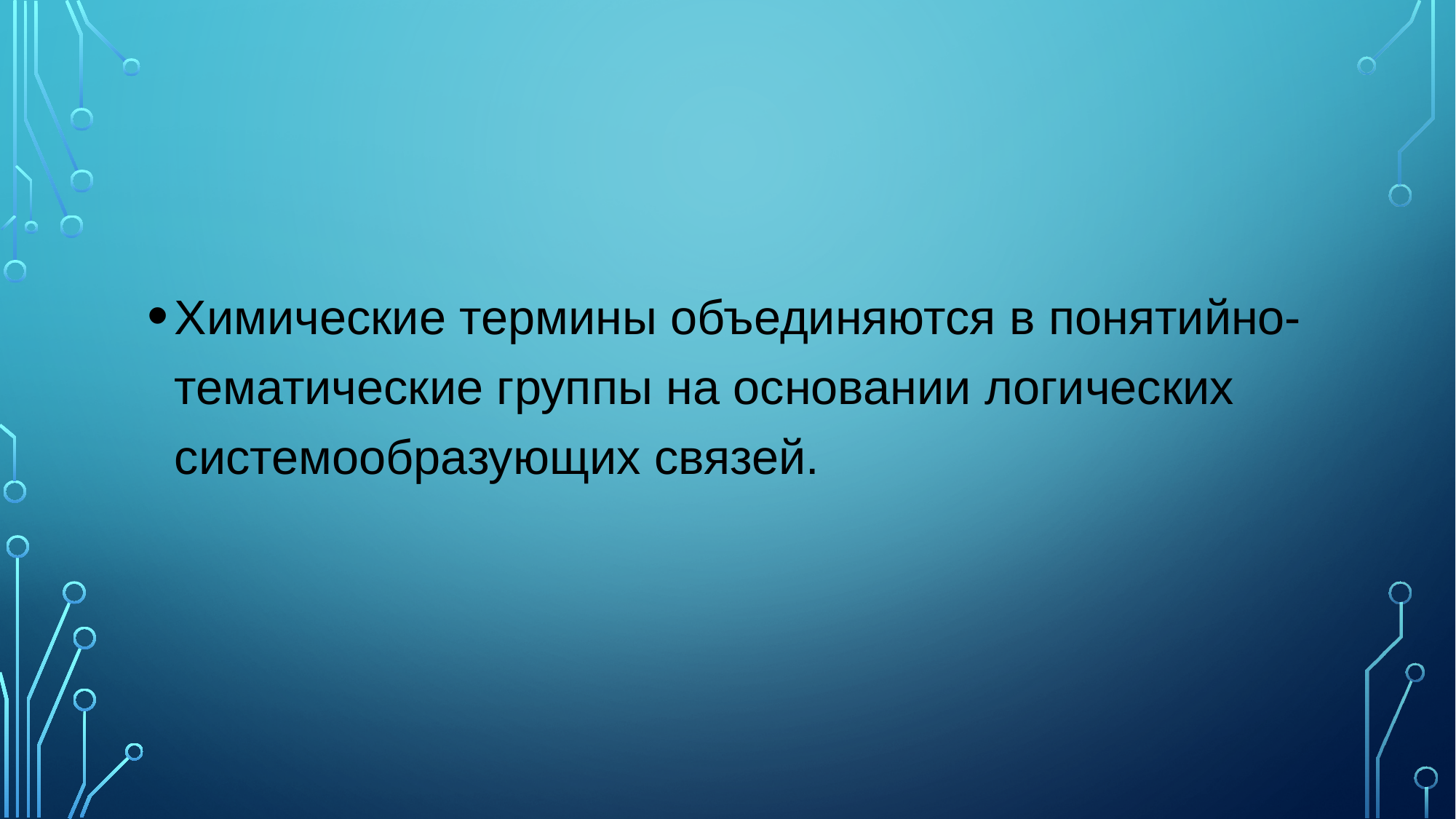

Химические термины объединяются в понятийно-тематические группы на основании логических системообразующих связей.